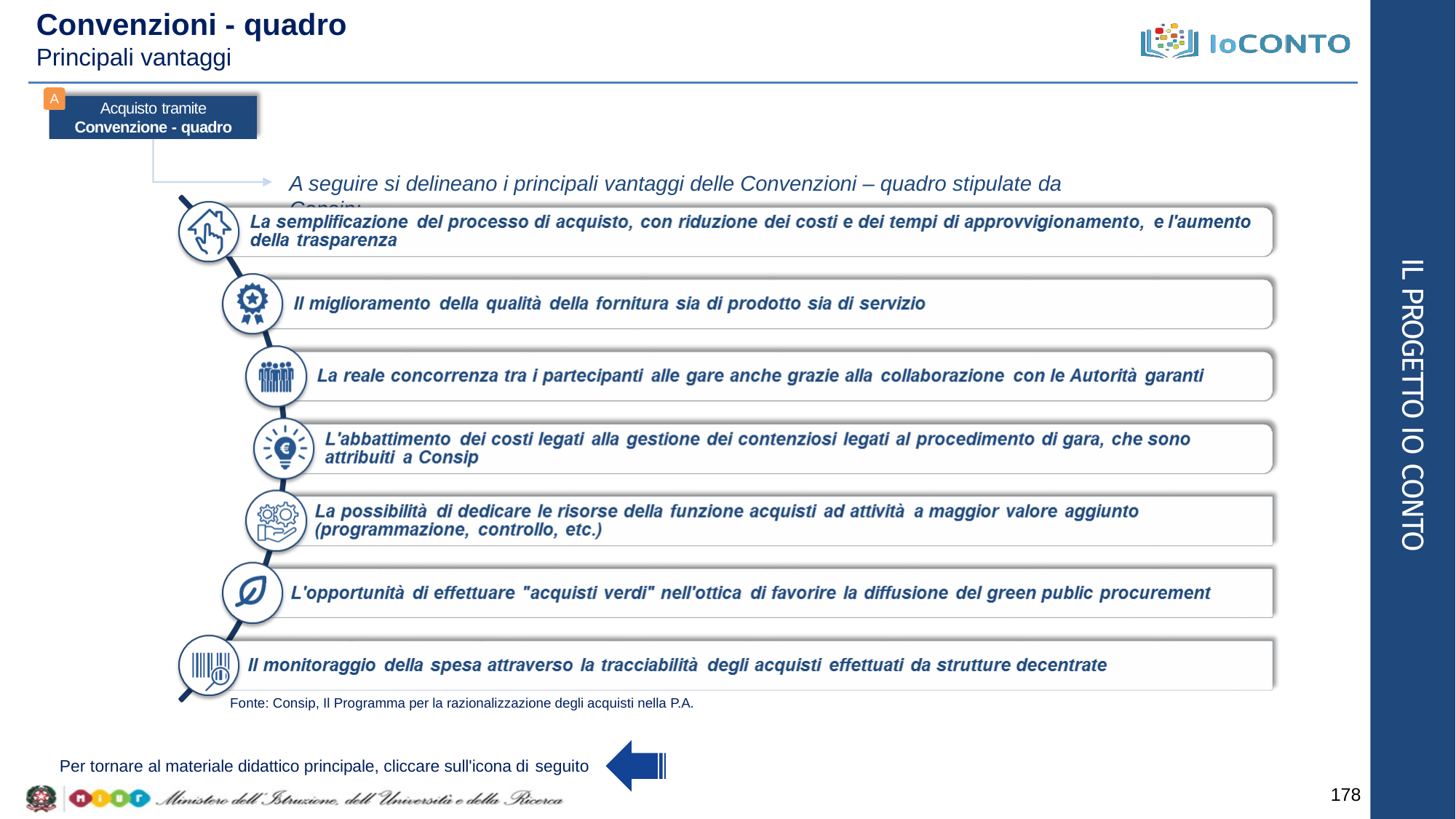

# Convenzioni - quadro

Principali vantaggi

A

Acquisto tramite
Convenzione - quadro

A seguire si delineano i principali vantaggi delle Convenzioni – quadro stipulate da Consip:

IL PROGETTO IO CONTO
Fonte: Consip, Il Programma per la razionalizzazione degli acquisti nella P.A.

Per tornare al materiale didattico principale, cliccare sull'icona di seguito
178